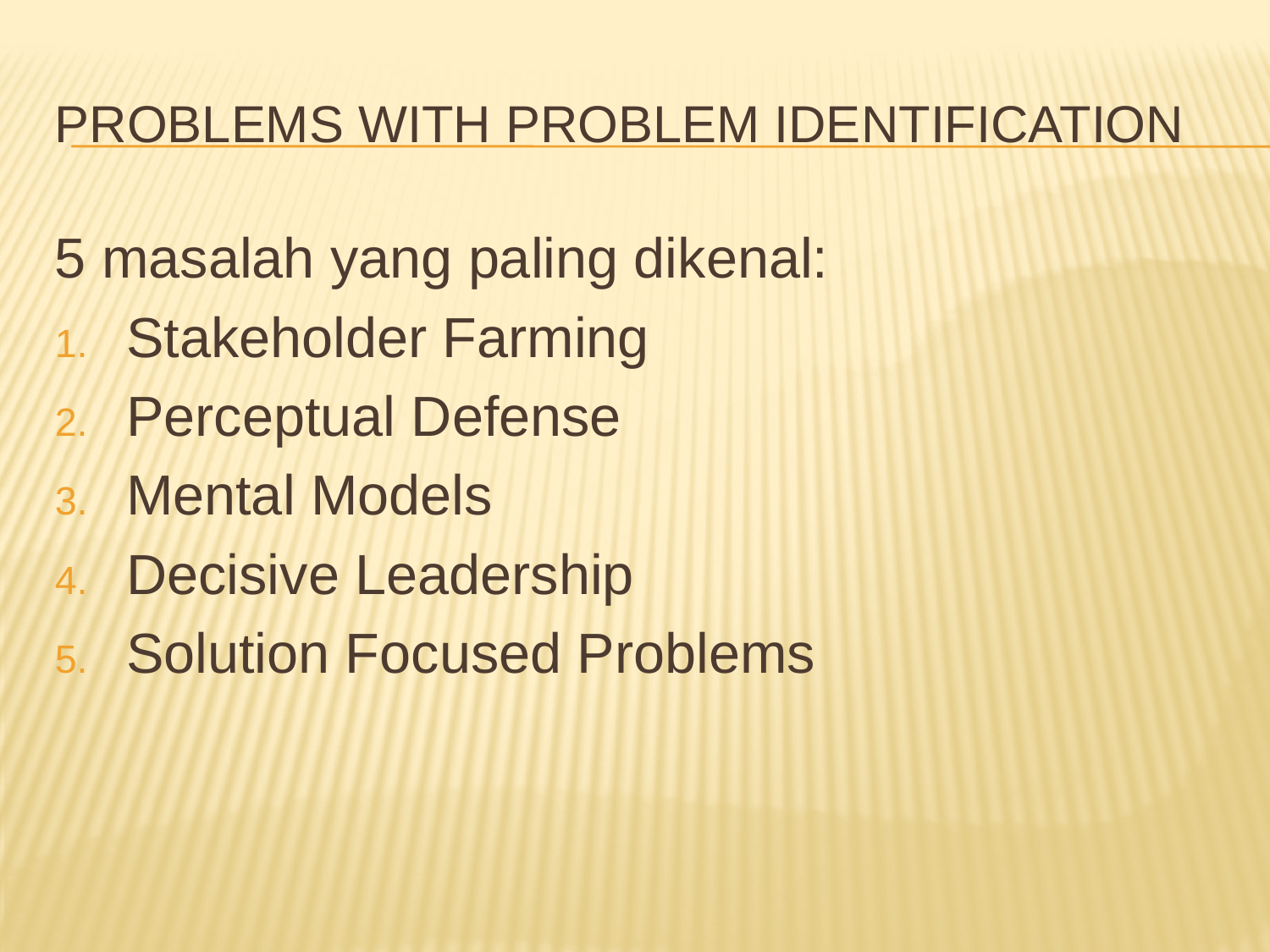

# Problems with Problem Identification
5 masalah yang paling dikenal:
Stakeholder Farming
Perceptual Defense
Mental Models
Decisive Leadership
Solution Focused Problems